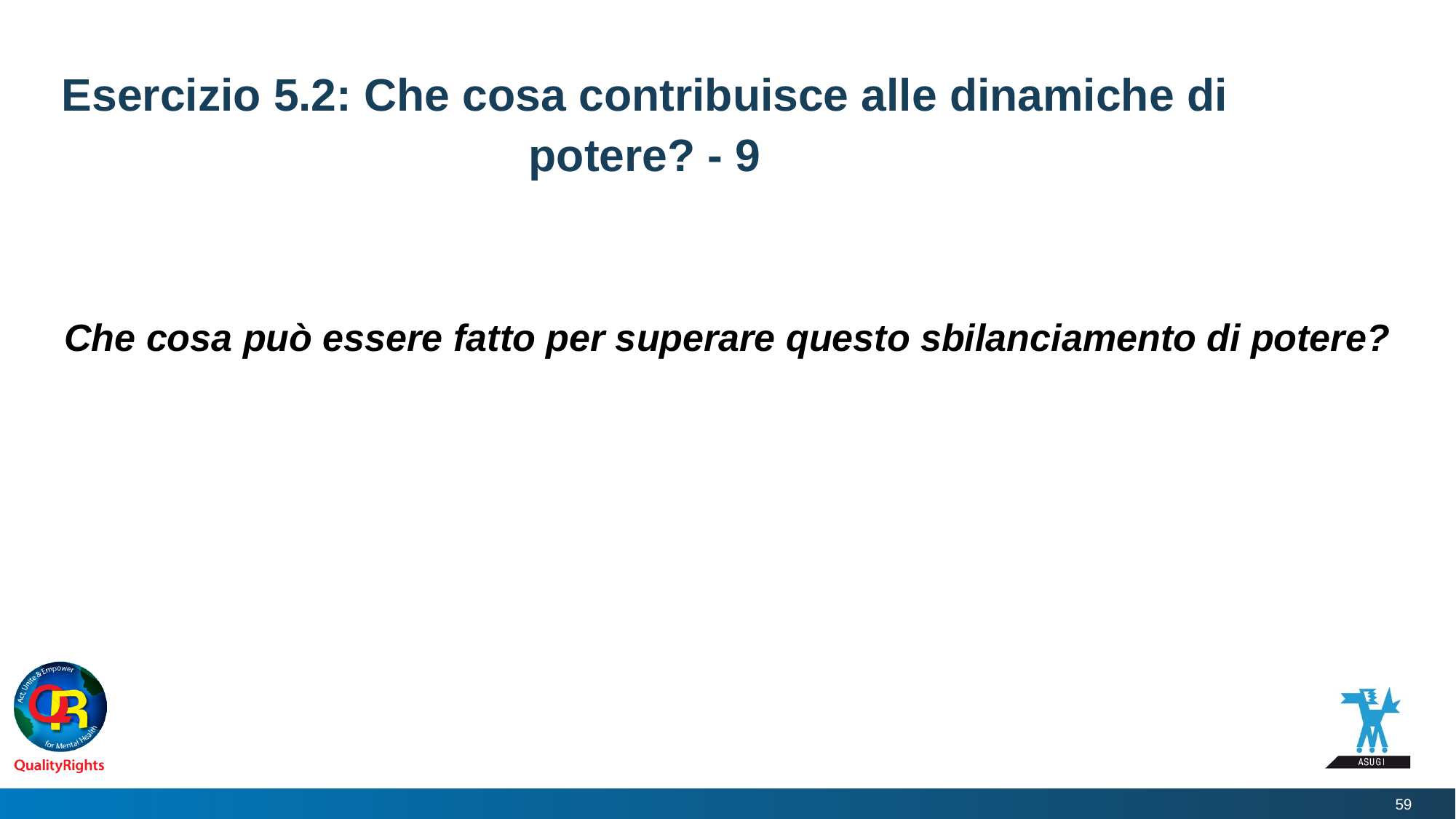

# Esercizio 5.2: Che cosa contribuisce alle dinamiche di potere? - 9

Che cosa può essere fatto per superare questo sbilanciamento di potere?